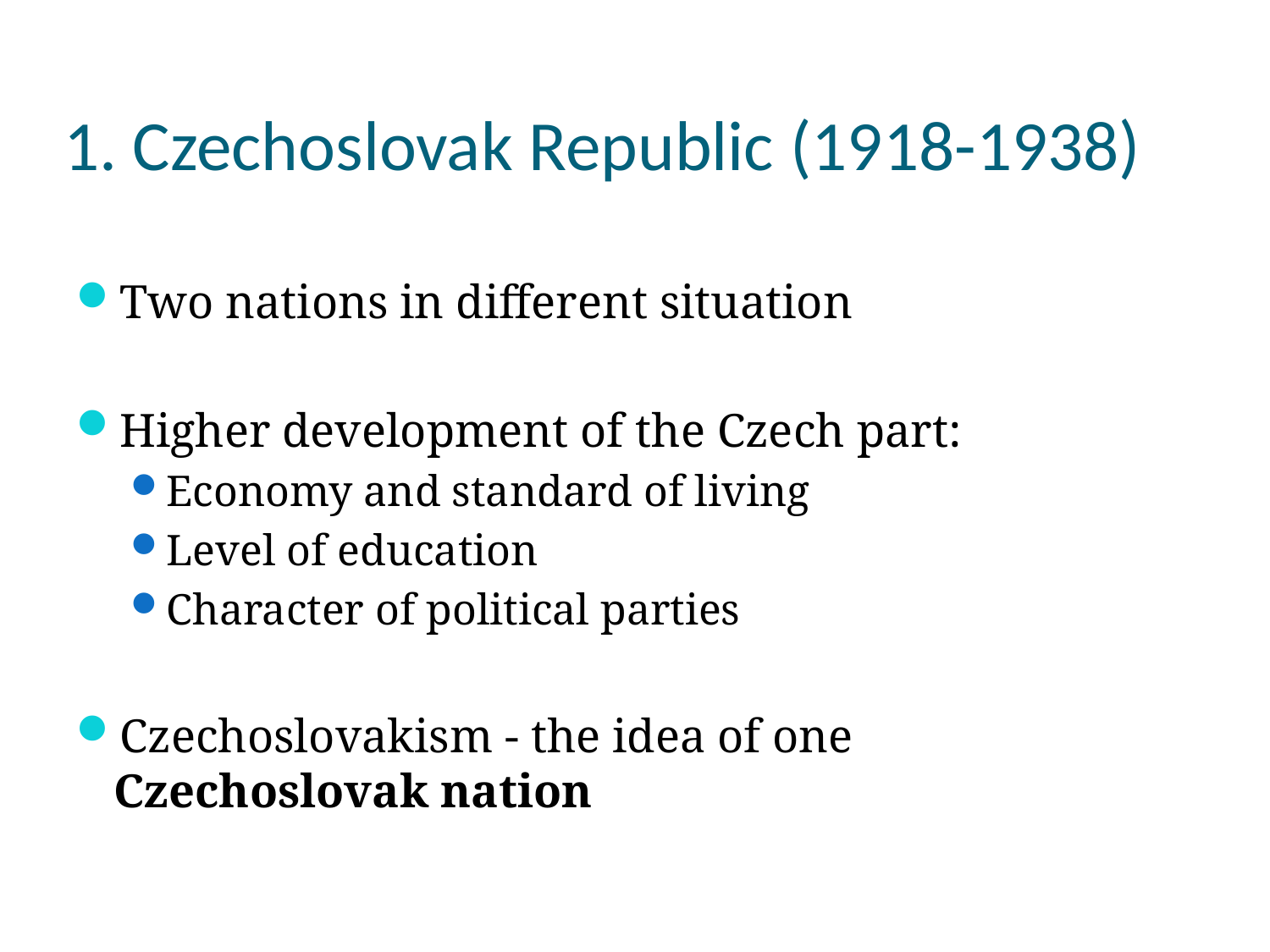

# 1. Czechoslovak Republic (1918-1938)
Two nations in different situation

Higher development of the Czech part:
Economy and standard of living
Level of education
Character of political parties

Czechoslovakism - the idea of one Czechoslovak nation